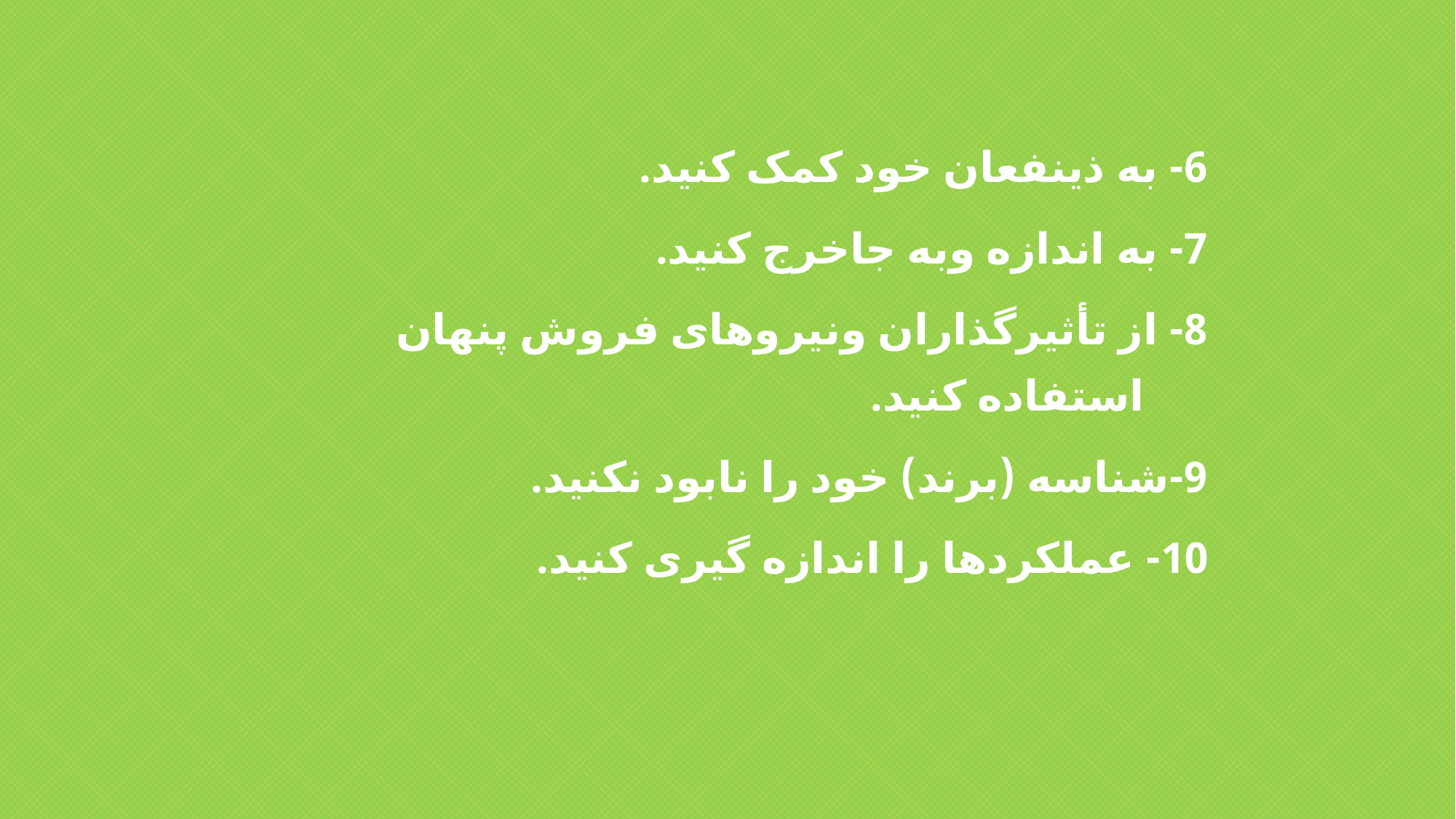

6- به ذینفعان خود کمک کنید.
7- به اندازه وبه جاخرج کنید.
8- از تأثیرگذاران ونیروهای فروش پنهان استفاده کنید.
9-شناسه (برند) خود را نابود نکنید.
10- عملکردها را اندازه گیری کنید.